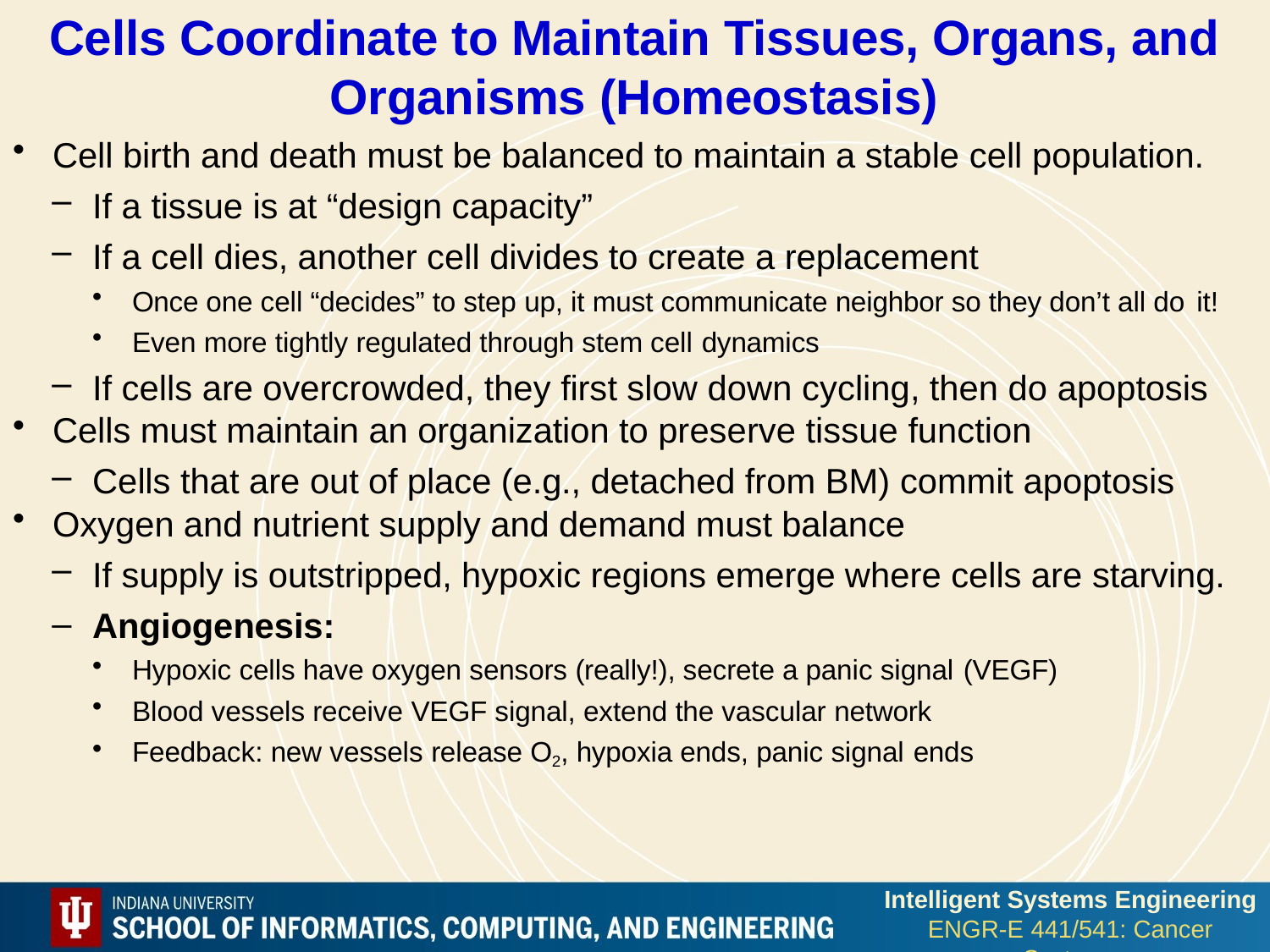

# Cells Coordinate to Maintain Tissues, Organs, and Organisms (Homeostasis)
Cell birth and death must be balanced to maintain a stable cell population.
If a tissue is at “design capacity”
If a cell dies, another cell divides to create a replacement
Once one cell “decides” to step up, it must communicate neighbor so they don’t all do it!
Even more tightly regulated through stem cell dynamics
If cells are overcrowded, they first slow down cycling, then do apoptosis
Cells must maintain an organization to preserve tissue function
Cells that are out of place (e.g., detached from BM) commit apoptosis
Oxygen and nutrient supply and demand must balance
If supply is outstripped, hypoxic regions emerge where cells are starving.
Angiogenesis:
Hypoxic cells have oxygen sensors (really!), secrete a panic signal (VEGF)
Blood vessels receive VEGF signal, extend the vascular network
Feedback: new vessels release O2, hypoxia ends, panic signal ends
Intelligent Systems Engineering
ENGR-E 441/541: Cancer Systems